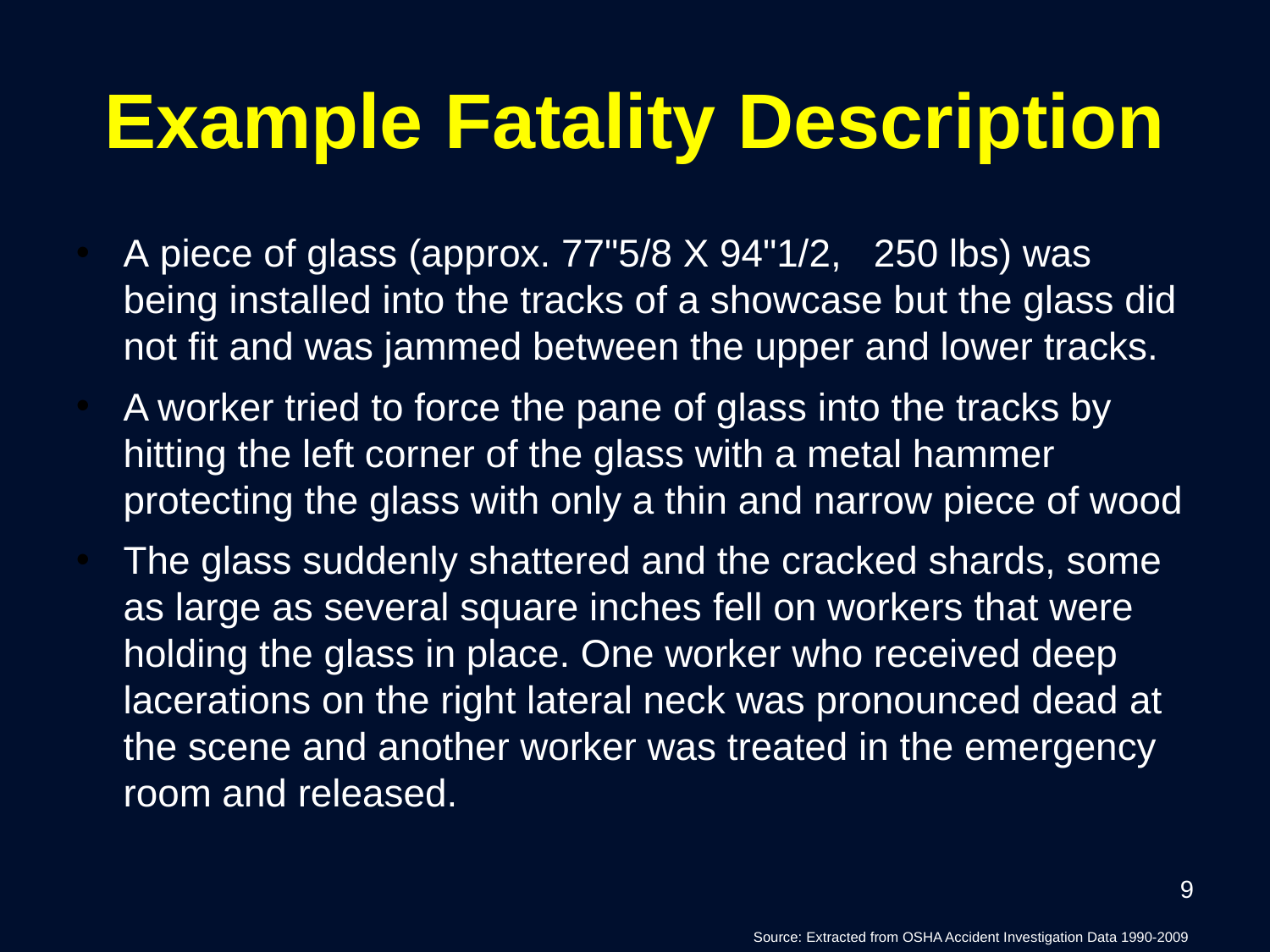

Example Fatality Description
A piece of glass (approx. 77"5/8 X 94"1/2,   250 lbs) was being installed into the tracks of a showcase but the glass did not fit and was jammed between the upper and lower tracks.
A worker tried to force the pane of glass into the tracks by hitting the left corner of the glass with a metal hammer  protecting the glass with only a thin and narrow piece of wood
The glass suddenly shattered and the cracked shards, some as large as several square inches fell on workers that were holding the glass in place. One worker who received deep lacerations on the right lateral neck was pronounced dead at the scene and another worker was treated in the emergency room and released.
9
Source: Extracted from OSHA Accident Investigation Data 1990-2009